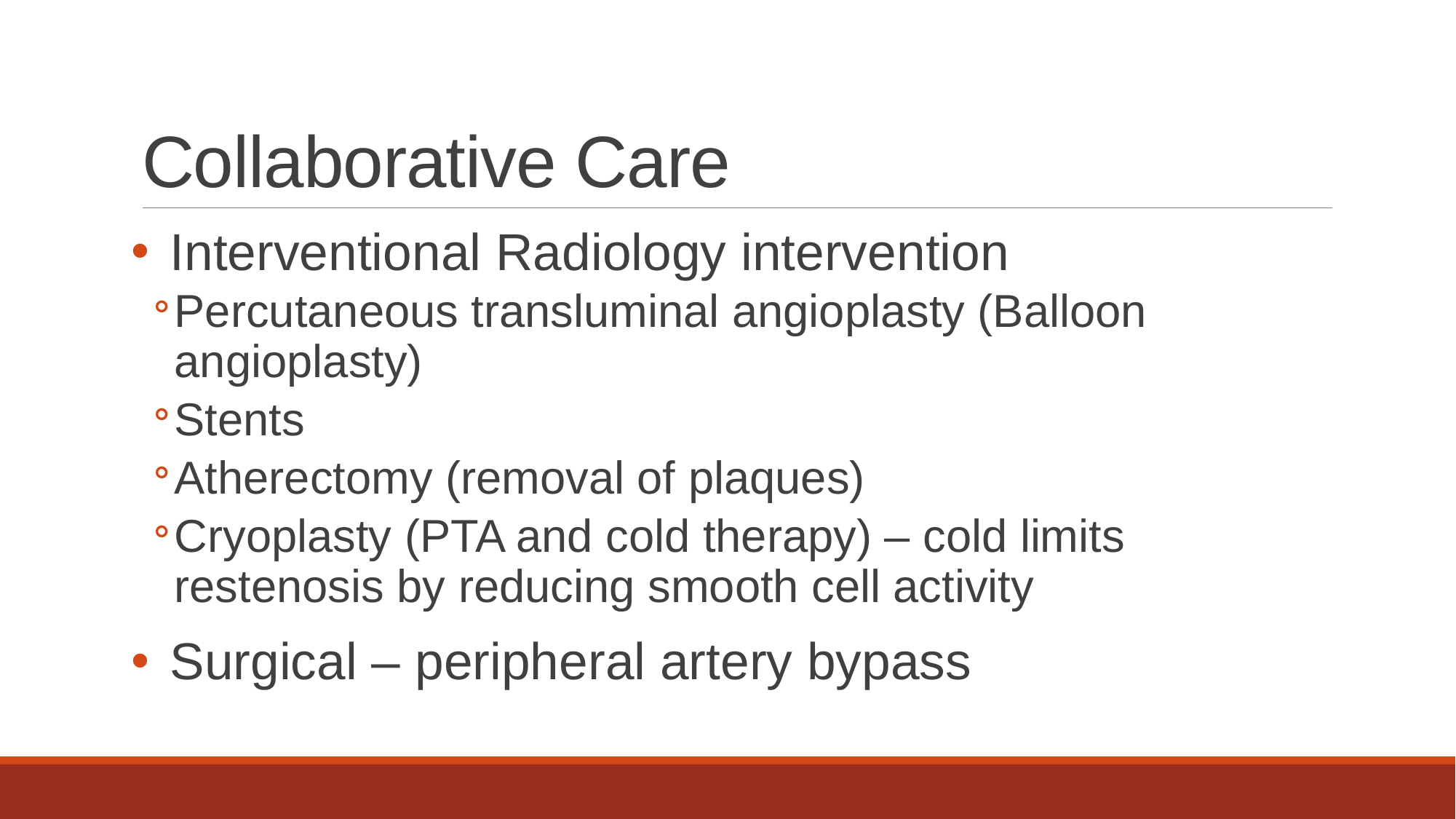

# Collaborative Care
Interventional Radiology intervention
Percutaneous transluminal angioplasty (Balloon angioplasty)
Stents
Atherectomy (removal of plaques)
Cryoplasty (PTA and cold therapy) – cold limits restenosis by reducing smooth cell activity
Surgical – peripheral artery bypass